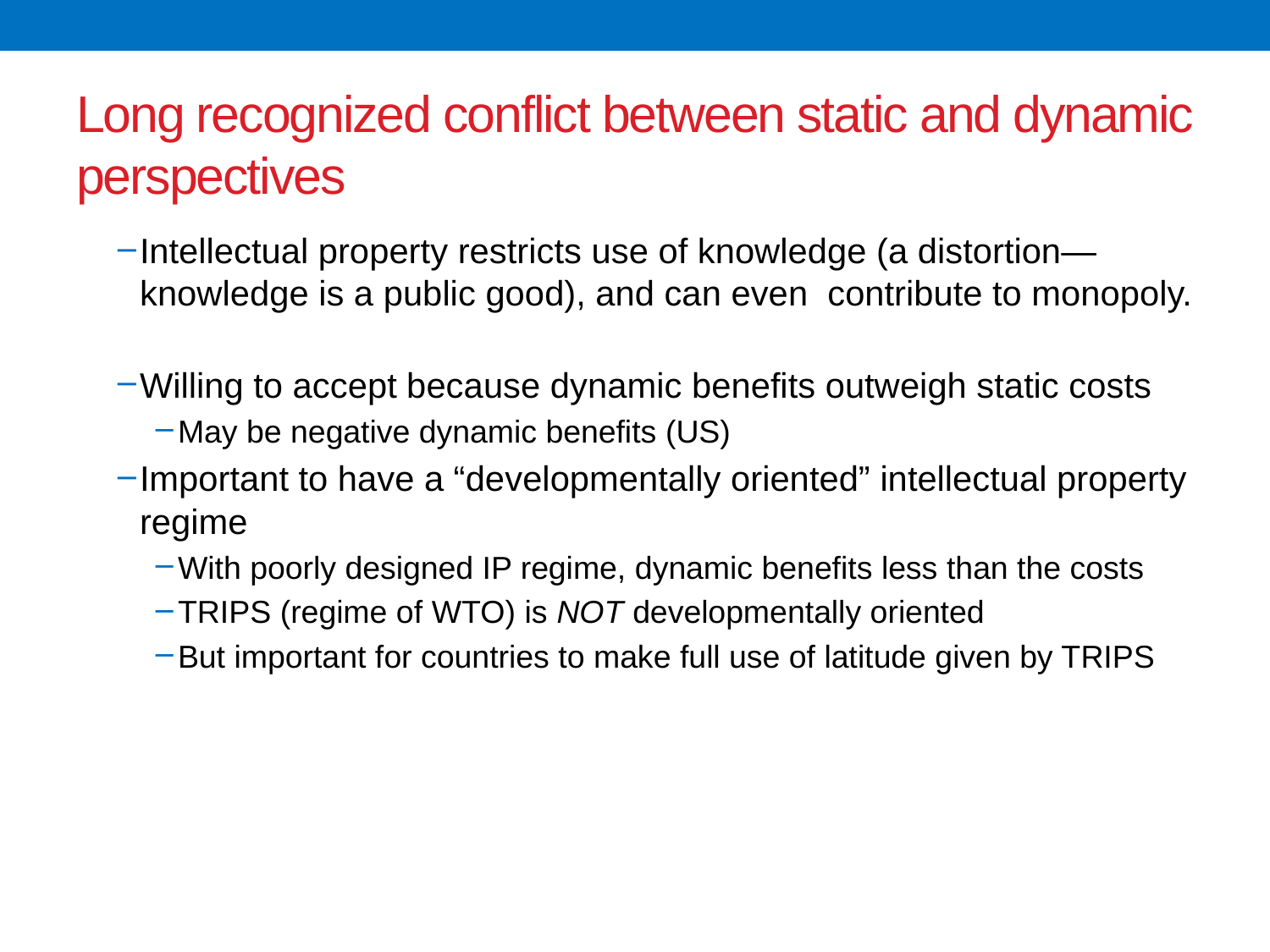

# Long recognized conflict between static and dynamic perspectives
Intellectual property restricts use of knowledge (a distortion—knowledge is a public good), and can even  contribute to monopoly.
Willing to accept because dynamic benefits outweigh static costs
May be negative dynamic benefits (US)
Important to have a “developmentally oriented” intellectual property regime
With poorly designed IP regime, dynamic benefits less than the costs
TRIPS (regime of WTO) is NOT developmentally oriented
But important for countries to make full use of latitude given by TRIPS